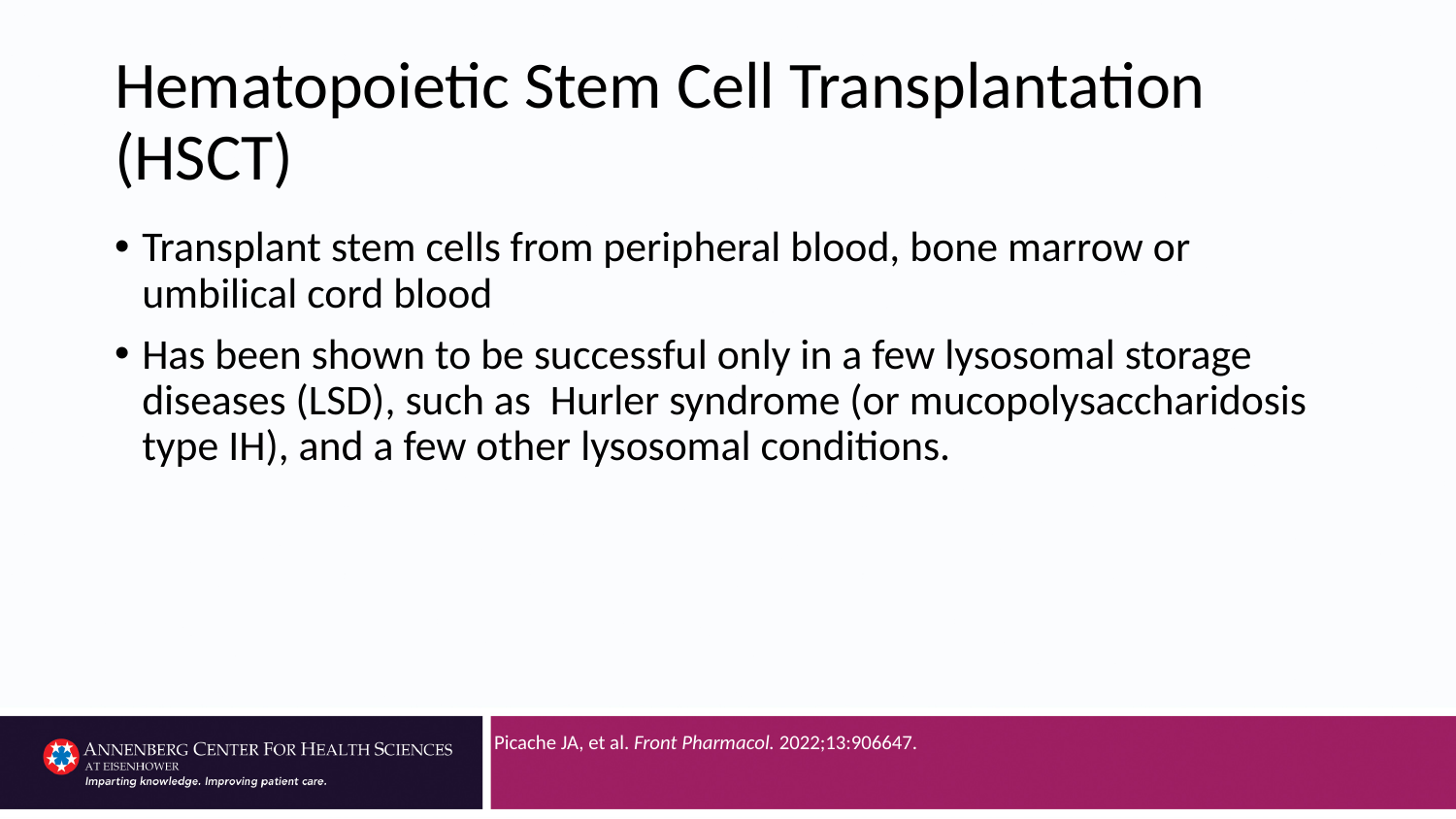

# Hematopoietic Stem Cell Transplantation (HSCT)
Transplant stem cells from peripheral blood, bone marrow or umbilical cord blood
Has been shown to be successful only in a few lysosomal storage diseases (LSD), such as  Hurler syndrome (or mucopolysaccharidosis type IH), and a few other lysosomal conditions.
Picache JA, et al. Front Pharmacol. 2022;13:906647.